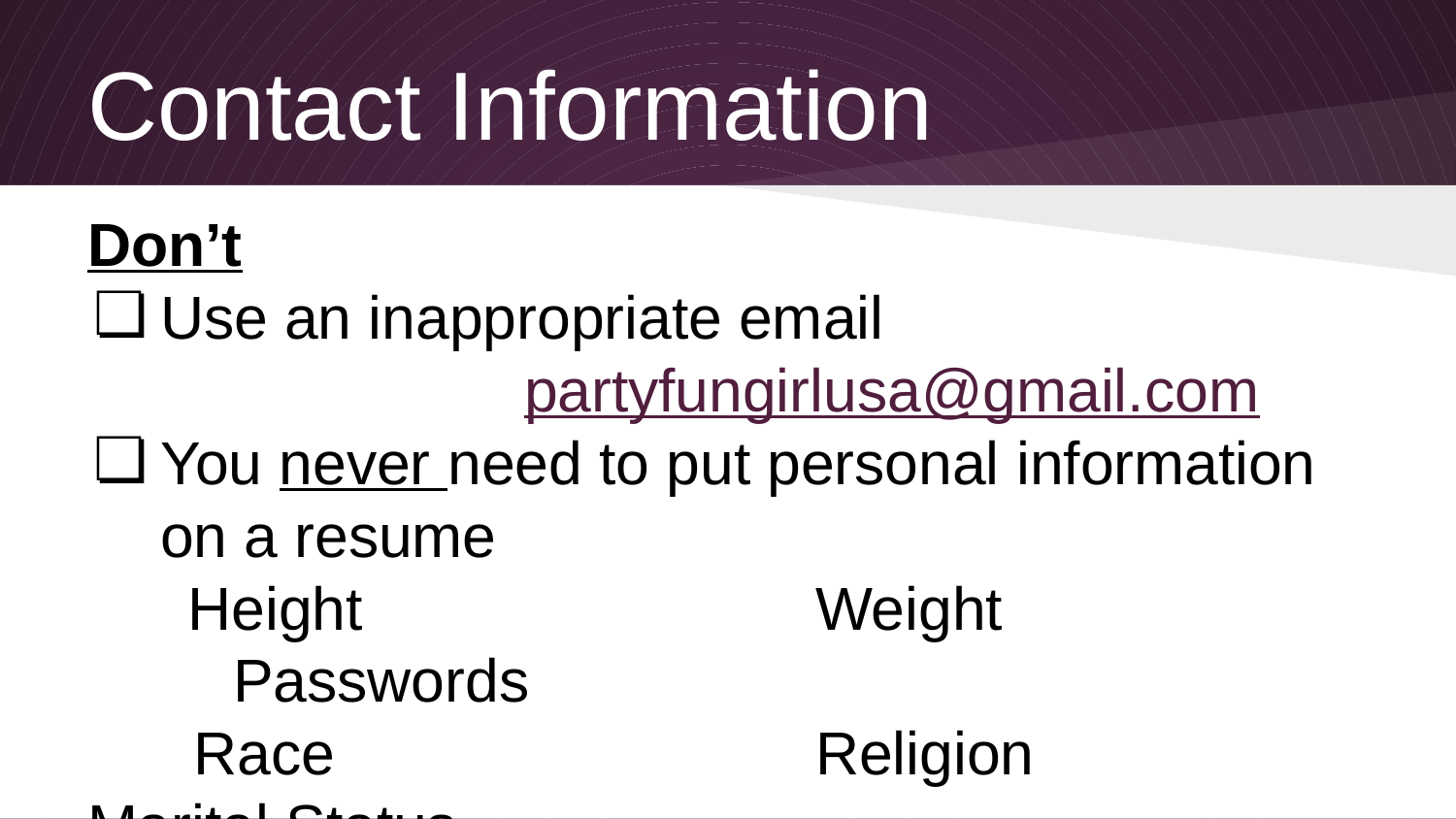

# Contact Information
Don’t
Use an inappropriate email
			partyfungirlusa@gmail.com
You never need to put personal information on a resume
      Height				Weight			Passwords
  Race				Religion 		Marital Status